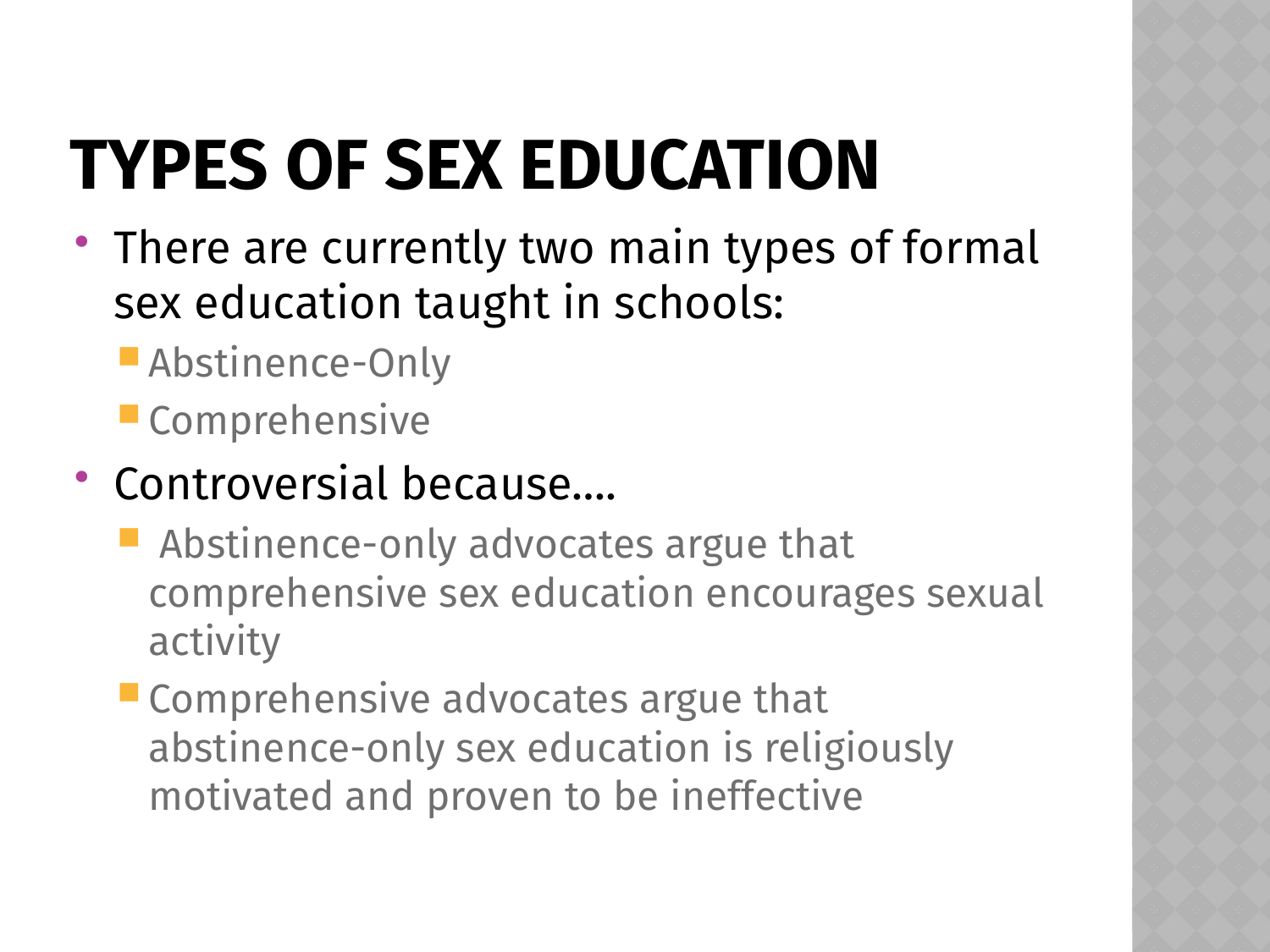

# Types of Sex education
There are currently two main types of formal sex education taught in schools:
Abstinence-Only
Comprehensive
Controversial because….
 Abstinence-only advocates argue that comprehensive sex education encourages sexual activity
Comprehensive advocates argue that abstinence-only sex education is religiously motivated and proven to be ineffective